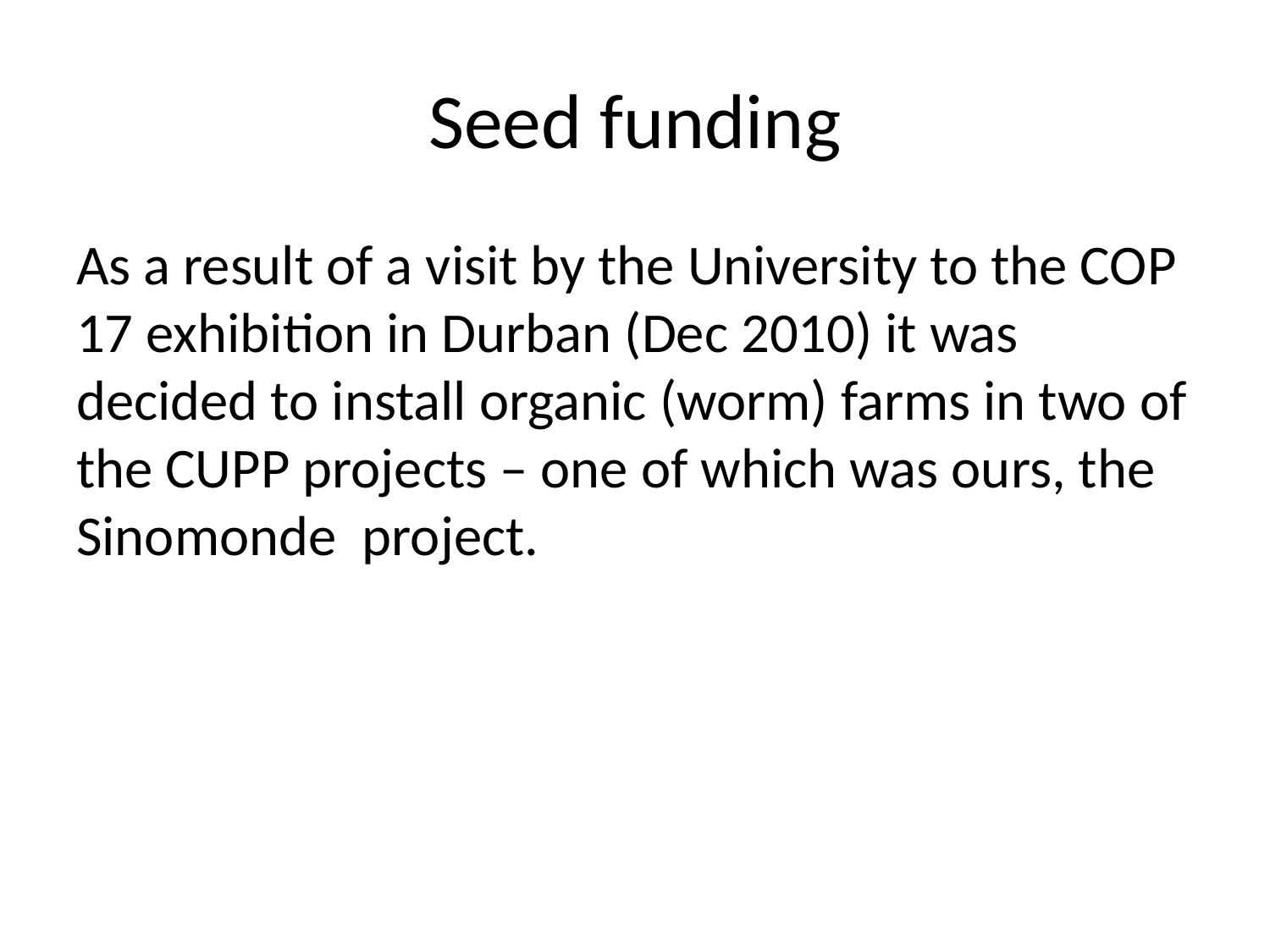

# Seed funding
As a result of a visit by the University to the COP 17 exhibition in Durban (Dec 2010) it was decided to install organic (worm) farms in two of the CUPP projects – one of which was ours, the Sinomonde  project.